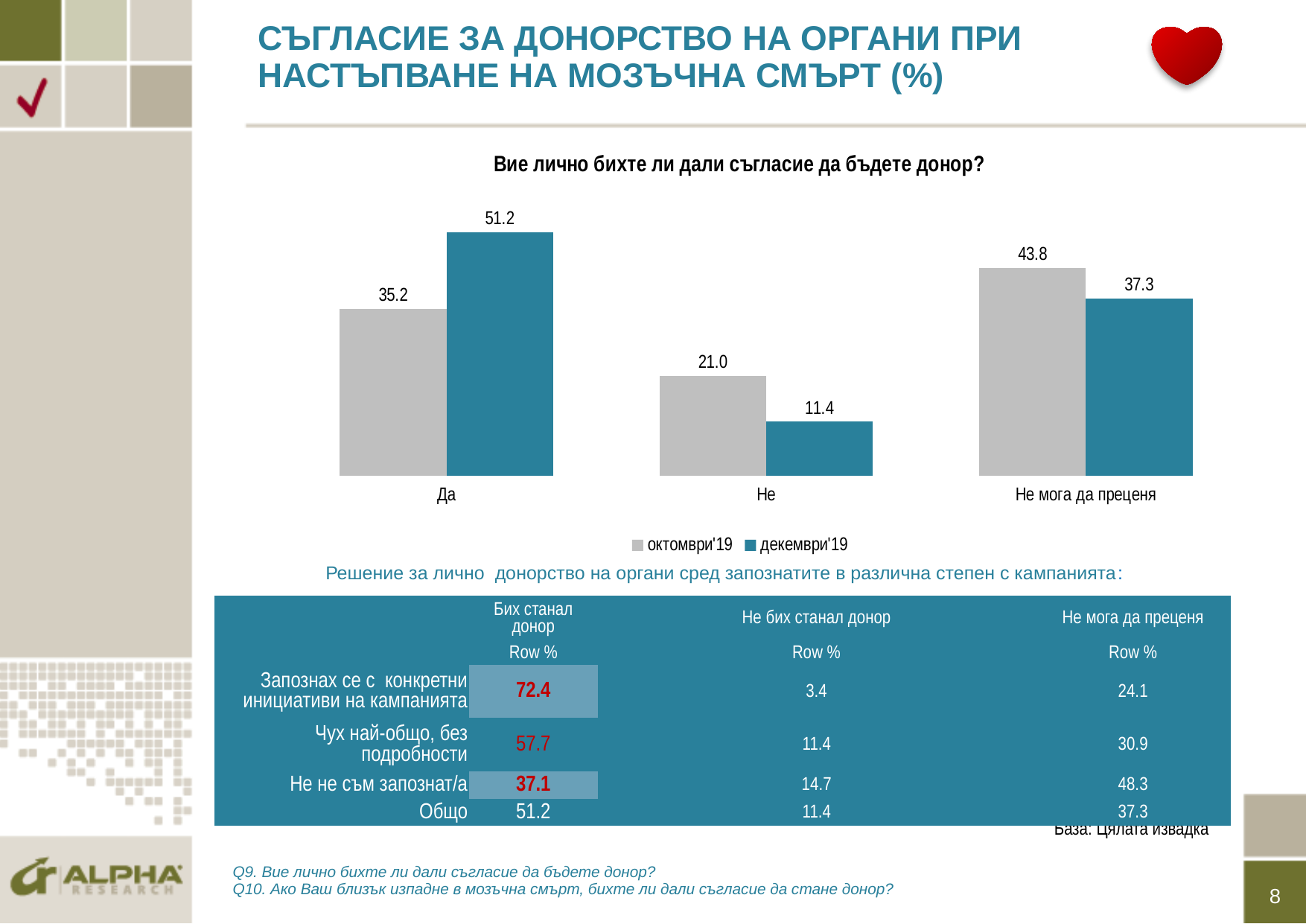

# СЪГЛАСИЕ ЗА ДОНОРСТВО НА ОРГАНИ ПРИ НАСТЪПВАНЕ НА МОЗЪЧНА СМЪРТ (%)

### Chart: Вие лично бихте ли дали съгласие да бъдете донор?

| Category | октомври'19 | декември'19 |
|---|---|---|
| Да | 35.2 | 51.2 |
| Не | 21.0 | 11.4 |
| Не мога да преценя | 43.8 | 37.3 |
Решение за лично  донорство на органи сред запознатите в различна степен с кампанията:
|  | Бих станал донор | Не бих станал донор | Не мога да преценя |
| --- | --- | --- | --- |
|  | Row % | Row % | Row % |
| Запознах се с конкретни инициативи на кампанията | 72.4 | 3.4 | 24.1 |
| Чух най-общо, без подробности | 57.7 | 11.4 | 30.9 |
| Не не съм запознат/а | 37.1 | 14.7 | 48.3 |
| Общо | 51.2 | 11.4 | 37.3 |
База: Цялата извадка
Q9. Вие лично бихте ли дали съгласие да бъдете донор?
Q10. Ако Ваш близък изпадне в мозъчна смърт, бихте ли дали съгласие да стане донор?
8